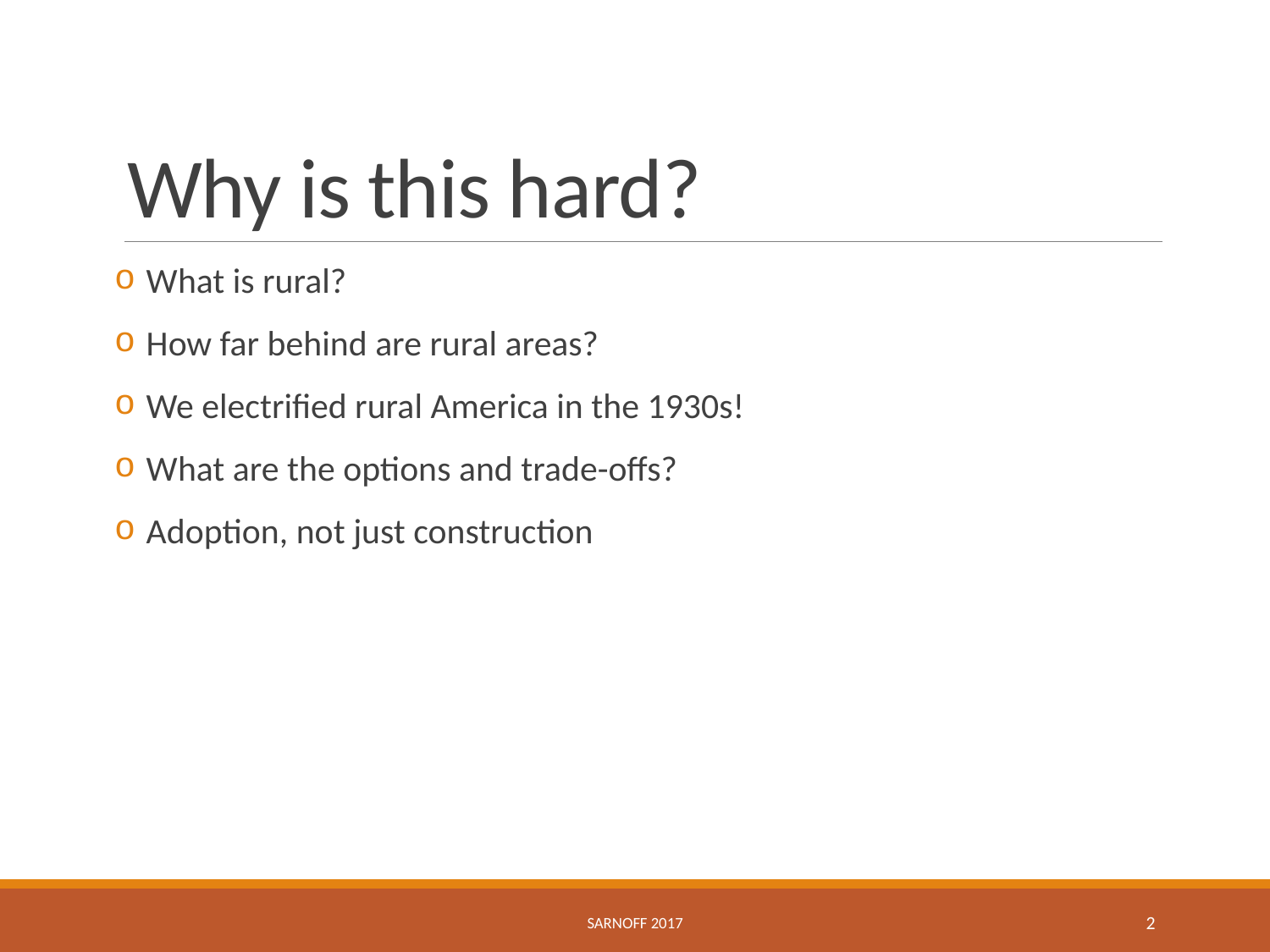

# Why is this hard?
What is rural?
How far behind are rural areas?
We electrified rural America in the 1930s!
What are the options and trade-offs?
Adoption, not just construction
Sarnoff 2017
2